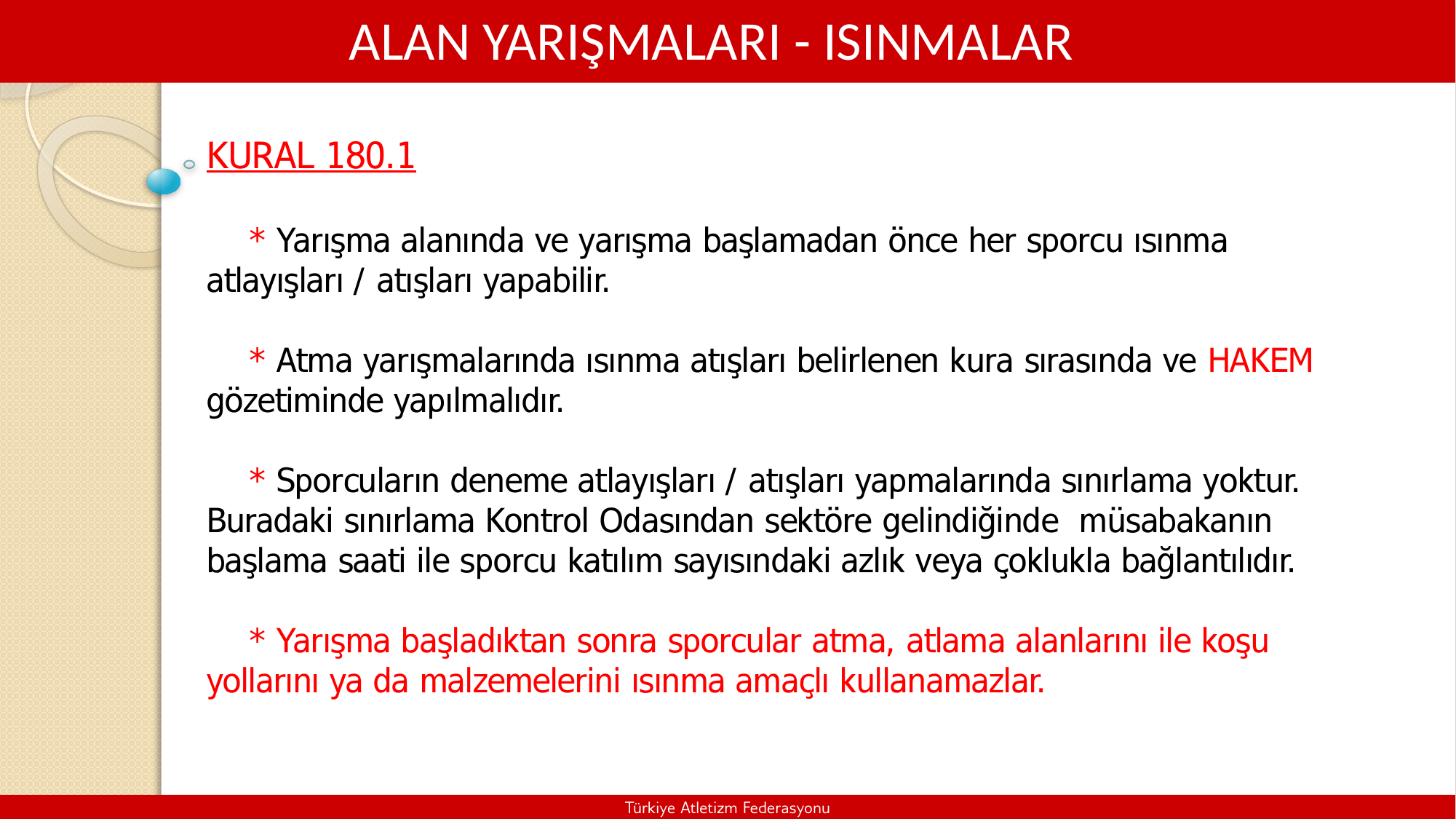

ALAN YARIŞMALARI - ISINMALAR
KURAL 180.1

    * Yarışma alanında ve yarışma başlamadan önce her sporcu ısınma atlayışları / atışları yapabilir.

    * Atma yarışmalarında ısınma atışları belirlenen kura sırasında ve HAKEM gözetiminde yapılmalıdır.

    * Sporcuların deneme atlayışları / atışları yapmalarında sınırlama yoktur. Buradaki sınırlama Kontrol Odasından sektöre gelindiğinde  müsabakanın başlama saati ile sporcu katılım sayısındaki azlık veya çoklukla bağlantılıdır.

    * Yarışma başladıktan sonra sporcular atma, atlama alanlarını ile koşu yollarını ya da malzemelerini ısınma amaçlı kullanamazlar.
Türkiye Atletizm Federasyonu